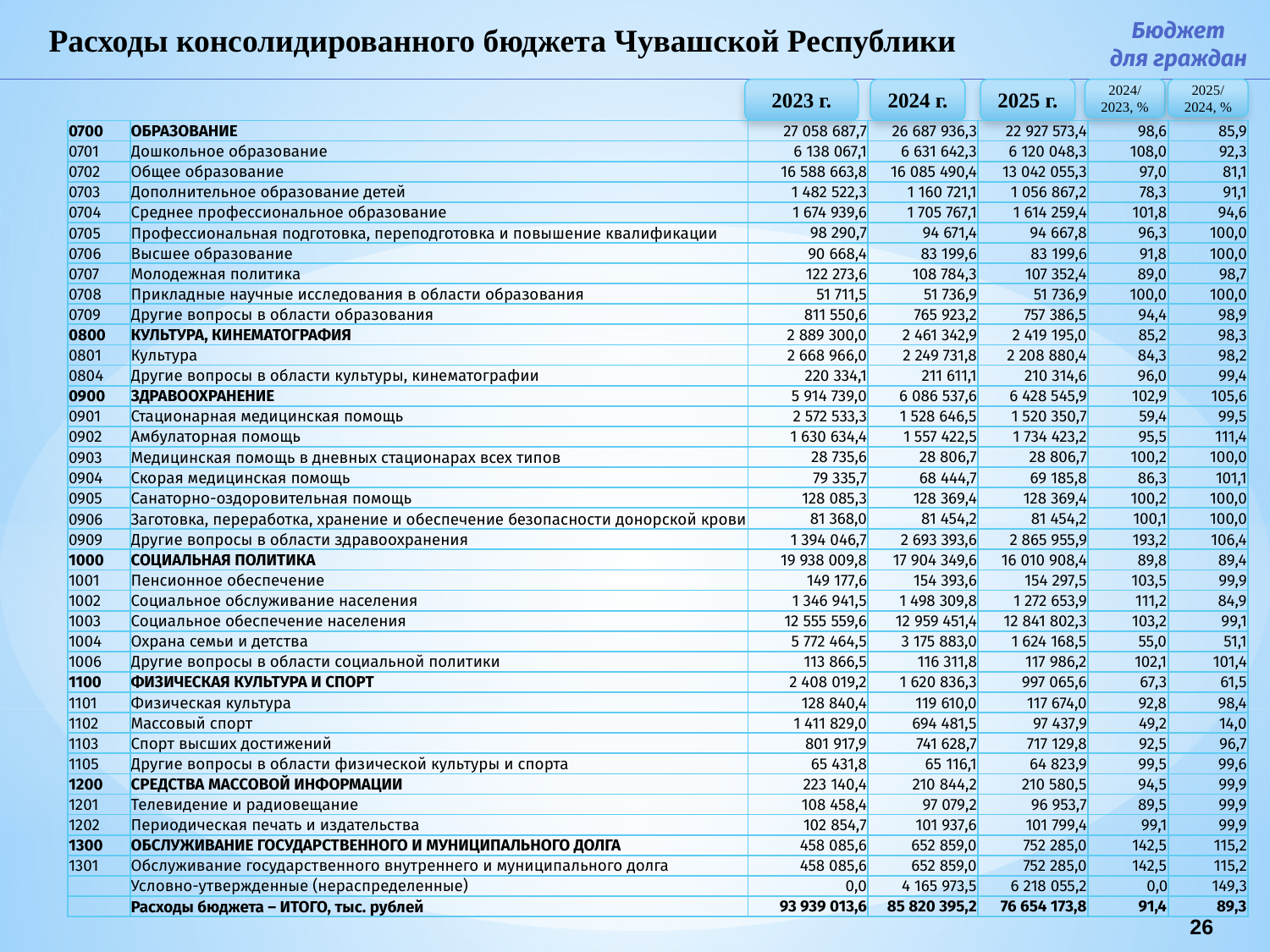

Бюджет
для граждан
Расходы консолидированного бюджета Чувашской Республики
2024/ 2023, %
2025/ 2024, %
2023 г.
2024 г.
2025 г.
| 0700 | ОБРАЗОВАНИЕ | 27 058 687,7 | 26 687 936,3 | 22 927 573,4 | 98,6 | 85,9 |
| --- | --- | --- | --- | --- | --- | --- |
| 0701 | Дошкольное образование | 6 138 067,1 | 6 631 642,3 | 6 120 048,3 | 108,0 | 92,3 |
| 0702 | Общее образование | 16 588 663,8 | 16 085 490,4 | 13 042 055,3 | 97,0 | 81,1 |
| 0703 | Дополнительное образование детей | 1 482 522,3 | 1 160 721,1 | 1 056 867,2 | 78,3 | 91,1 |
| 0704 | Среднее профессиональное образование | 1 674 939,6 | 1 705 767,1 | 1 614 259,4 | 101,8 | 94,6 |
| 0705 | Профессиональная подготовка, переподготовка и повышение квалификации | 98 290,7 | 94 671,4 | 94 667,8 | 96,3 | 100,0 |
| 0706 | Высшее образование | 90 668,4 | 83 199,6 | 83 199,6 | 91,8 | 100,0 |
| 0707 | Молодежная политика | 122 273,6 | 108 784,3 | 107 352,4 | 89,0 | 98,7 |
| 0708 | Прикладные научные исследования в области образования | 51 711,5 | 51 736,9 | 51 736,9 | 100,0 | 100,0 |
| 0709 | Другие вопросы в области образования | 811 550,6 | 765 923,2 | 757 386,5 | 94,4 | 98,9 |
| 0800 | КУЛЬТУРА, КИНЕМАТОГРАФИЯ | 2 889 300,0 | 2 461 342,9 | 2 419 195,0 | 85,2 | 98,3 |
| 0801 | Культура | 2 668 966,0 | 2 249 731,8 | 2 208 880,4 | 84,3 | 98,2 |
| 0804 | Другие вопросы в области культуры, кинематографии | 220 334,1 | 211 611,1 | 210 314,6 | 96,0 | 99,4 |
| 0900 | ЗДРАВООХРАНЕНИЕ | 5 914 739,0 | 6 086 537,6 | 6 428 545,9 | 102,9 | 105,6 |
| 0901 | Стационарная медицинская помощь | 2 572 533,3 | 1 528 646,5 | 1 520 350,7 | 59,4 | 99,5 |
| 0902 | Амбулаторная помощь | 1 630 634,4 | 1 557 422,5 | 1 734 423,2 | 95,5 | 111,4 |
| 0903 | Медицинская помощь в дневных стационарах всех типов | 28 735,6 | 28 806,7 | 28 806,7 | 100,2 | 100,0 |
| 0904 | Скорая медицинская помощь | 79 335,7 | 68 444,7 | 69 185,8 | 86,3 | 101,1 |
| 0905 | Санаторно-оздоровительная помощь | 128 085,3 | 128 369,4 | 128 369,4 | 100,2 | 100,0 |
| 0906 | Заготовка, переработка, хранение и обеспечение безопасности донорской крови | 81 368,0 | 81 454,2 | 81 454,2 | 100,1 | 100,0 |
| 0909 | Другие вопросы в области здравоохранения | 1 394 046,7 | 2 693 393,6 | 2 865 955,9 | 193,2 | 106,4 |
| 1000 | СОЦИАЛЬНАЯ ПОЛИТИКА | 19 938 009,8 | 17 904 349,6 | 16 010 908,4 | 89,8 | 89,4 |
| 1001 | Пенсионное обеспечение | 149 177,6 | 154 393,6 | 154 297,5 | 103,5 | 99,9 |
| 1002 | Социальное обслуживание населения | 1 346 941,5 | 1 498 309,8 | 1 272 653,9 | 111,2 | 84,9 |
| 1003 | Социальное обеспечение населения | 12 555 559,6 | 12 959 451,4 | 12 841 802,3 | 103,2 | 99,1 |
| 1004 | Охрана семьи и детства | 5 772 464,5 | 3 175 883,0 | 1 624 168,5 | 55,0 | 51,1 |
| 1006 | Другие вопросы в области социальной политики | 113 866,5 | 116 311,8 | 117 986,2 | 102,1 | 101,4 |
| 1100 | ФИЗИЧЕСКАЯ КУЛЬТУРА И СПОРТ | 2 408 019,2 | 1 620 836,3 | 997 065,6 | 67,3 | 61,5 |
| 1101 | Физическая культура | 128 840,4 | 119 610,0 | 117 674,0 | 92,8 | 98,4 |
| 1102 | Массовый спорт | 1 411 829,0 | 694 481,5 | 97 437,9 | 49,2 | 14,0 |
| 1103 | Спорт высших достижений | 801 917,9 | 741 628,7 | 717 129,8 | 92,5 | 96,7 |
| 1105 | Другие вопросы в области физической культуры и спорта | 65 431,8 | 65 116,1 | 64 823,9 | 99,5 | 99,6 |
| 1200 | СРЕДСТВА МАССОВОЙ ИНФОРМАЦИИ | 223 140,4 | 210 844,2 | 210 580,5 | 94,5 | 99,9 |
| 1201 | Телевидение и радиовещание | 108 458,4 | 97 079,2 | 96 953,7 | 89,5 | 99,9 |
| 1202 | Периодическая печать и издательства | 102 854,7 | 101 937,6 | 101 799,4 | 99,1 | 99,9 |
| 1300 | ОБСЛУЖИВАНИЕ ГОСУДАРСТВЕННОГО И МУНИЦИПАЛЬНОГО ДОЛГА | 458 085,6 | 652 859,0 | 752 285,0 | 142,5 | 115,2 |
| 1301 | Обслуживание государственного внутреннего и муниципального долга | 458 085,6 | 652 859,0 | 752 285,0 | 142,5 | 115,2 |
|  | Условно-утвержденные (нераспределенные) | 0,0 | 4 165 973,5 | 6 218 055,2 | 0,0 | 149,3 |
|  | Расходы бюджета – ИТОГО, тыс. рублей | 93 939 013,6 | 85 820 395,2 | 76 654 173,8 | 91,4 | 89,3 |
26